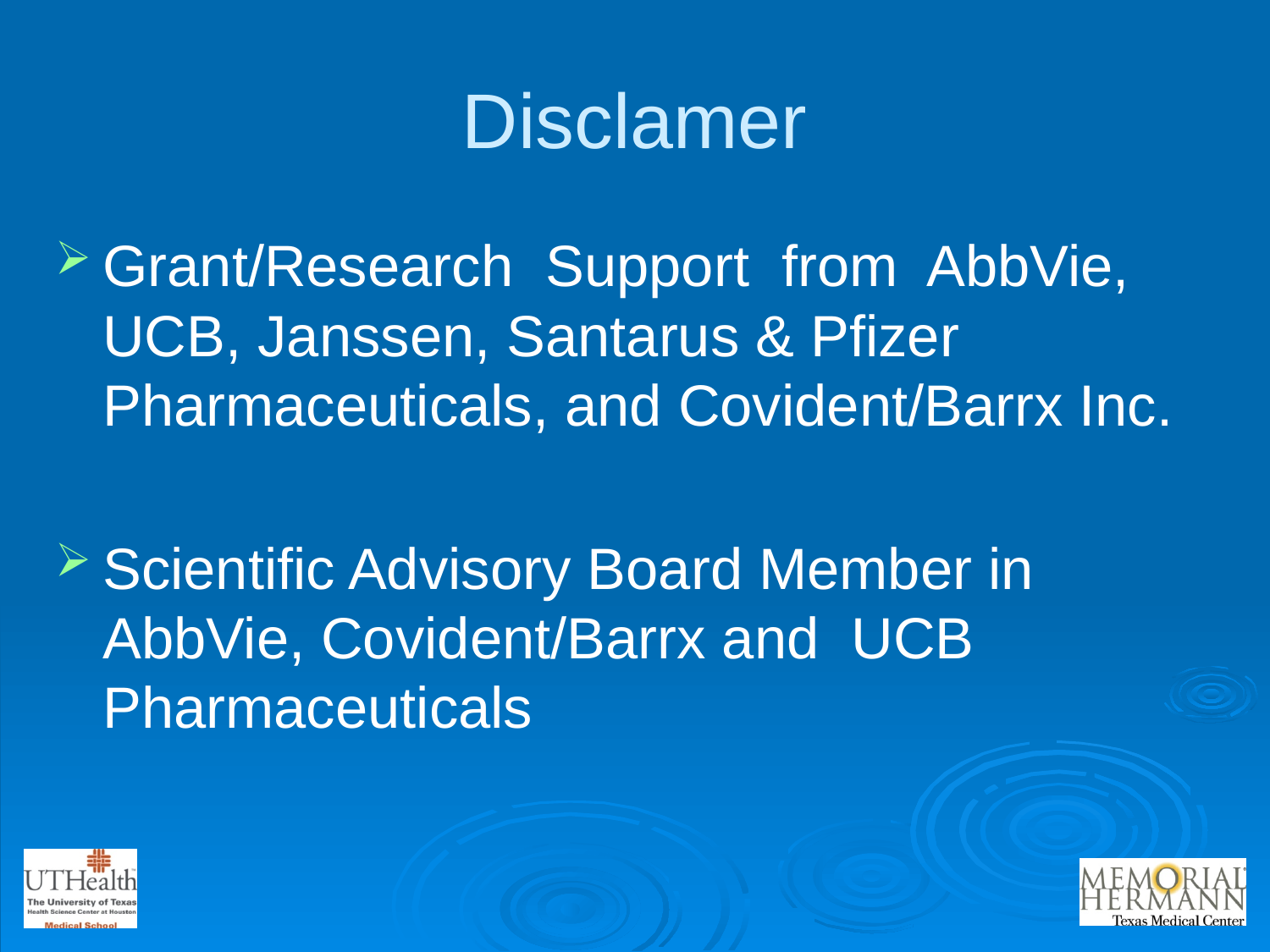

# Disclamer
Grant/Research  Support  from  AbbVie, UCB, Janssen, Santarus & Pfizer  Pharmaceuticals, and Covident/Barrx Inc.

Scientific Advisory Board Member in AbbVie, Covident/Barrx and  UCB Pharmaceuticals